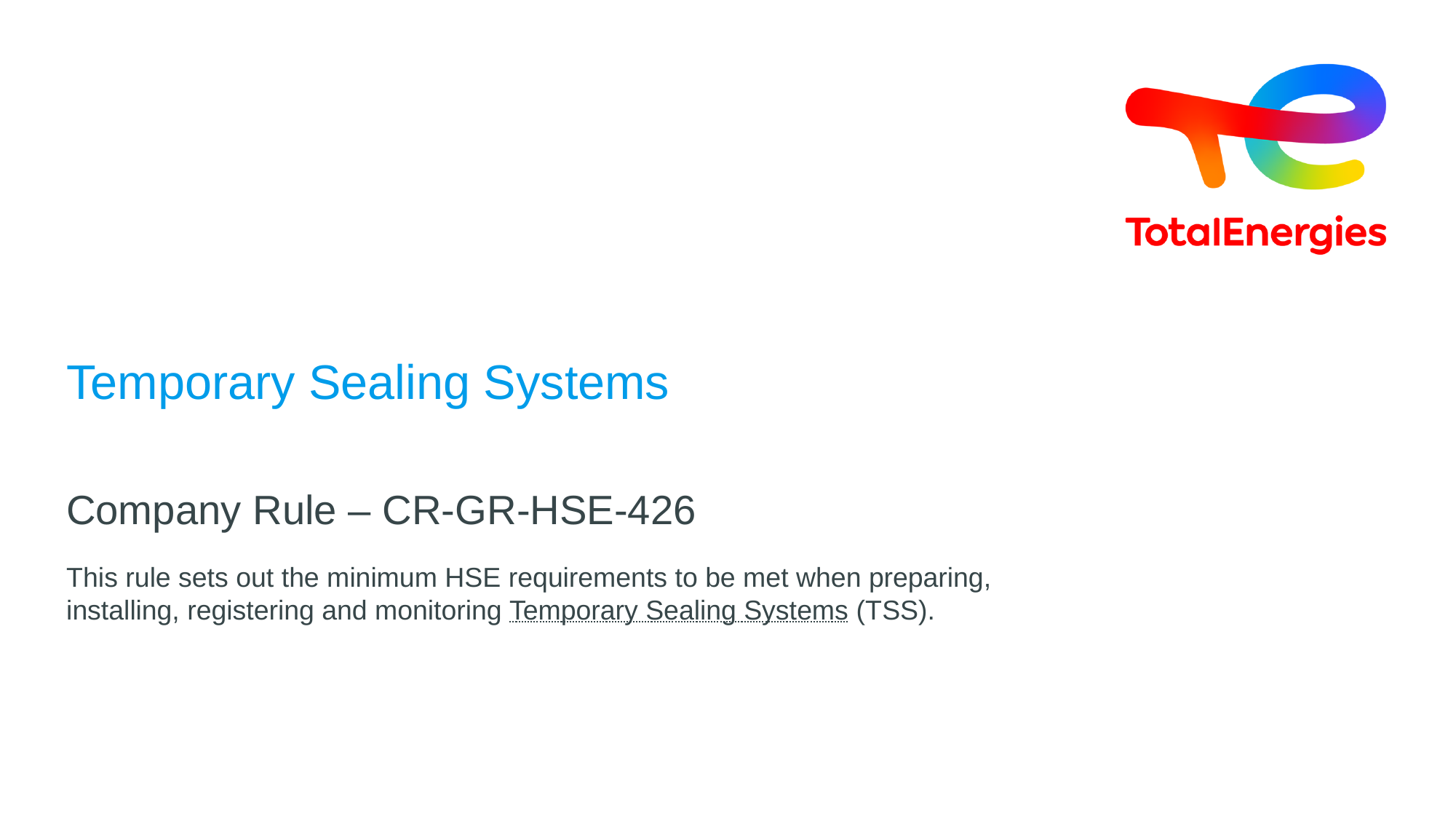

# Temporary Sealing Systems
Company Rule – CR-GR-HSE-426
This rule sets out the minimum HSE requirements to be met when preparing, installing, registering and monitoring Temporary Sealing Systems (TSS).